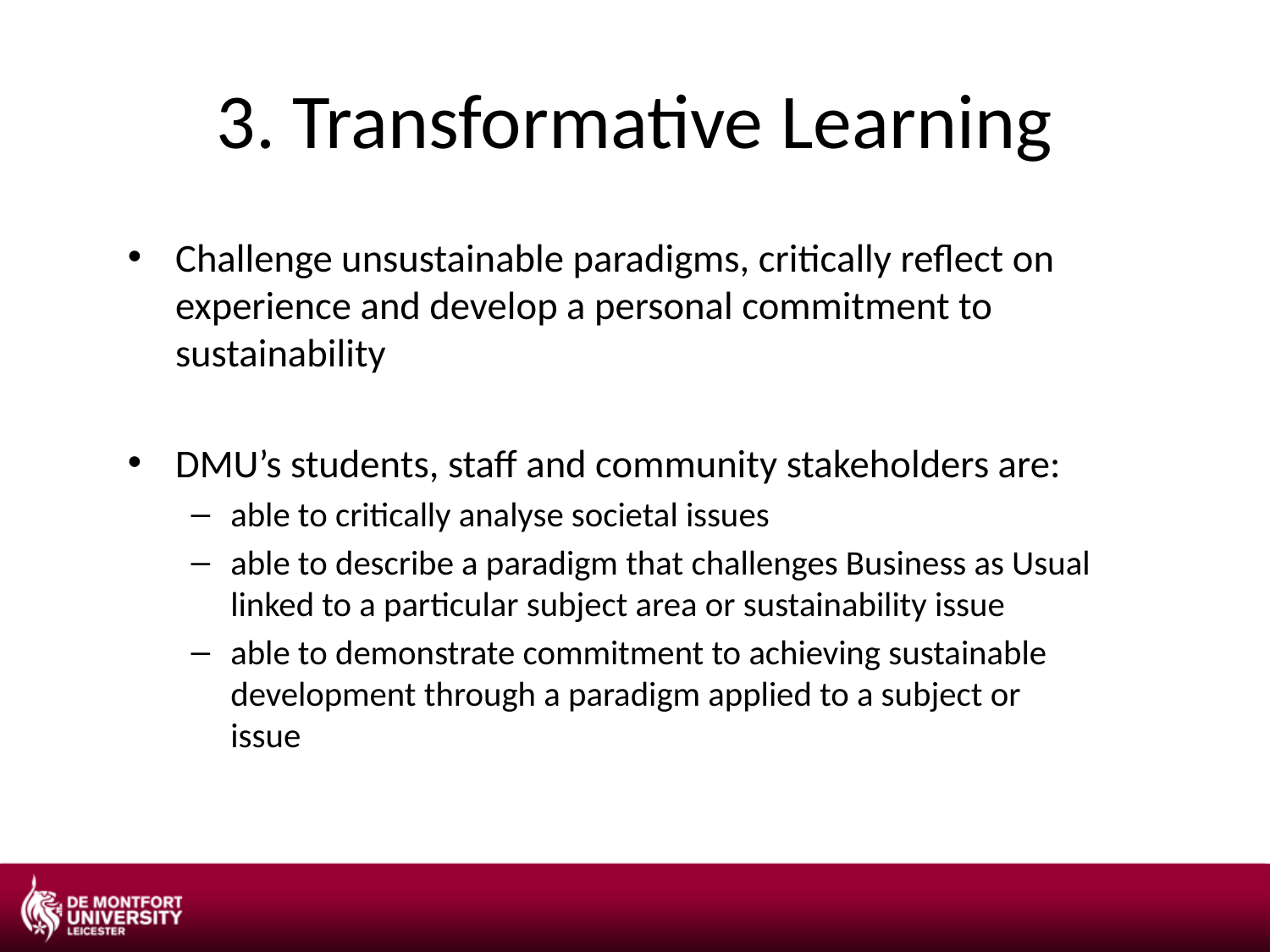

# 3. Transformative Learning
Challenge unsustainable paradigms, critically reflect on experience and develop a personal commitment to sustainability

DMU’s students, staff and community stakeholders are:
able to critically analyse societal issues
able to describe a paradigm that challenges Business as Usual linked to a particular subject area or sustainability issue
able to demonstrate commitment to achieving sustainable development through a paradigm applied to a subject or issue